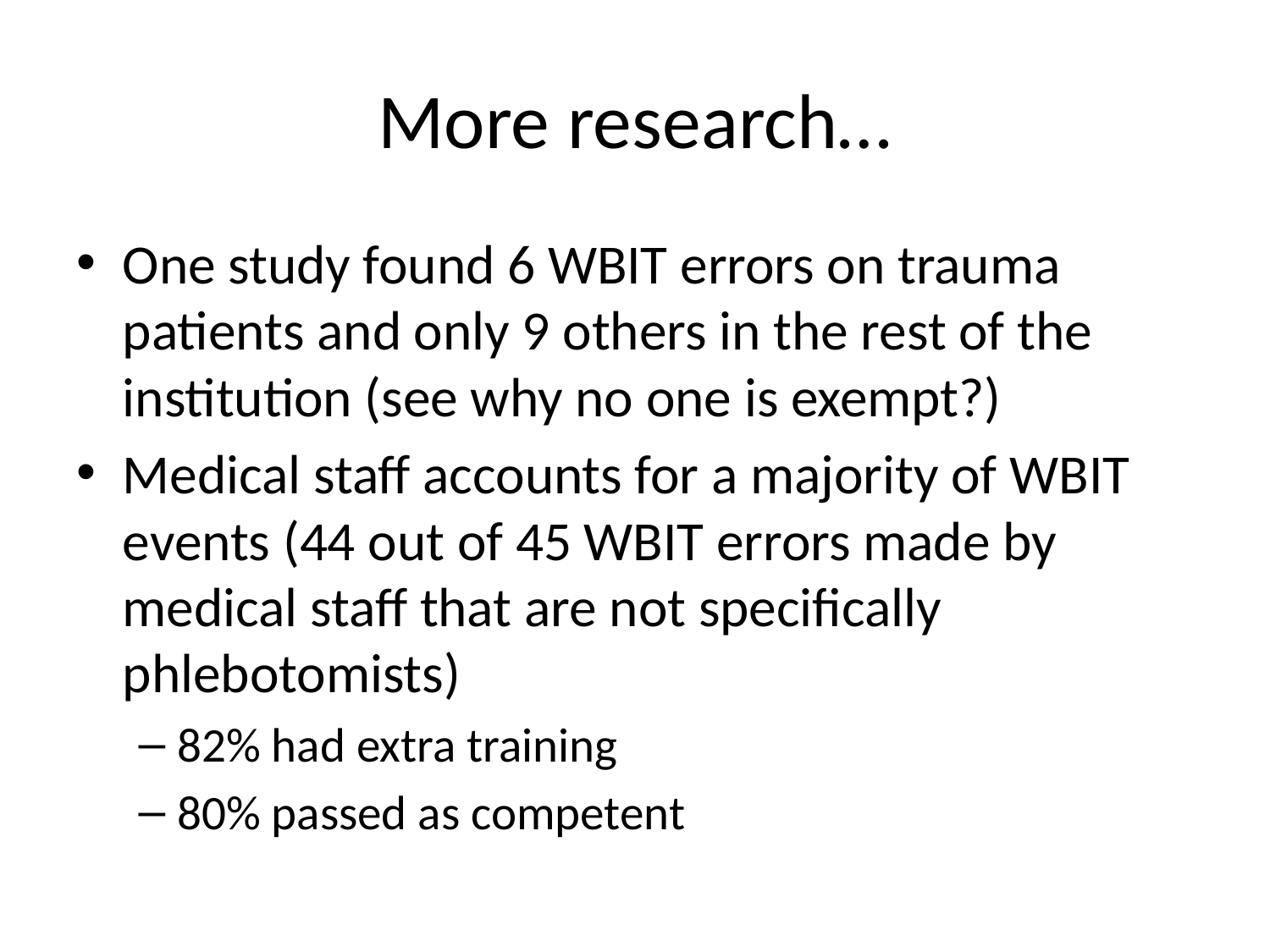

# More research…
One study found 6 WBIT errors on trauma patients and only 9 others in the rest of the institution (see why no one is exempt?)
Medical staff accounts for a majority of WBIT events (44 out of 45 WBIT errors made by medical staff that are not specifically phlebotomists)
82% had extra training
80% passed as competent